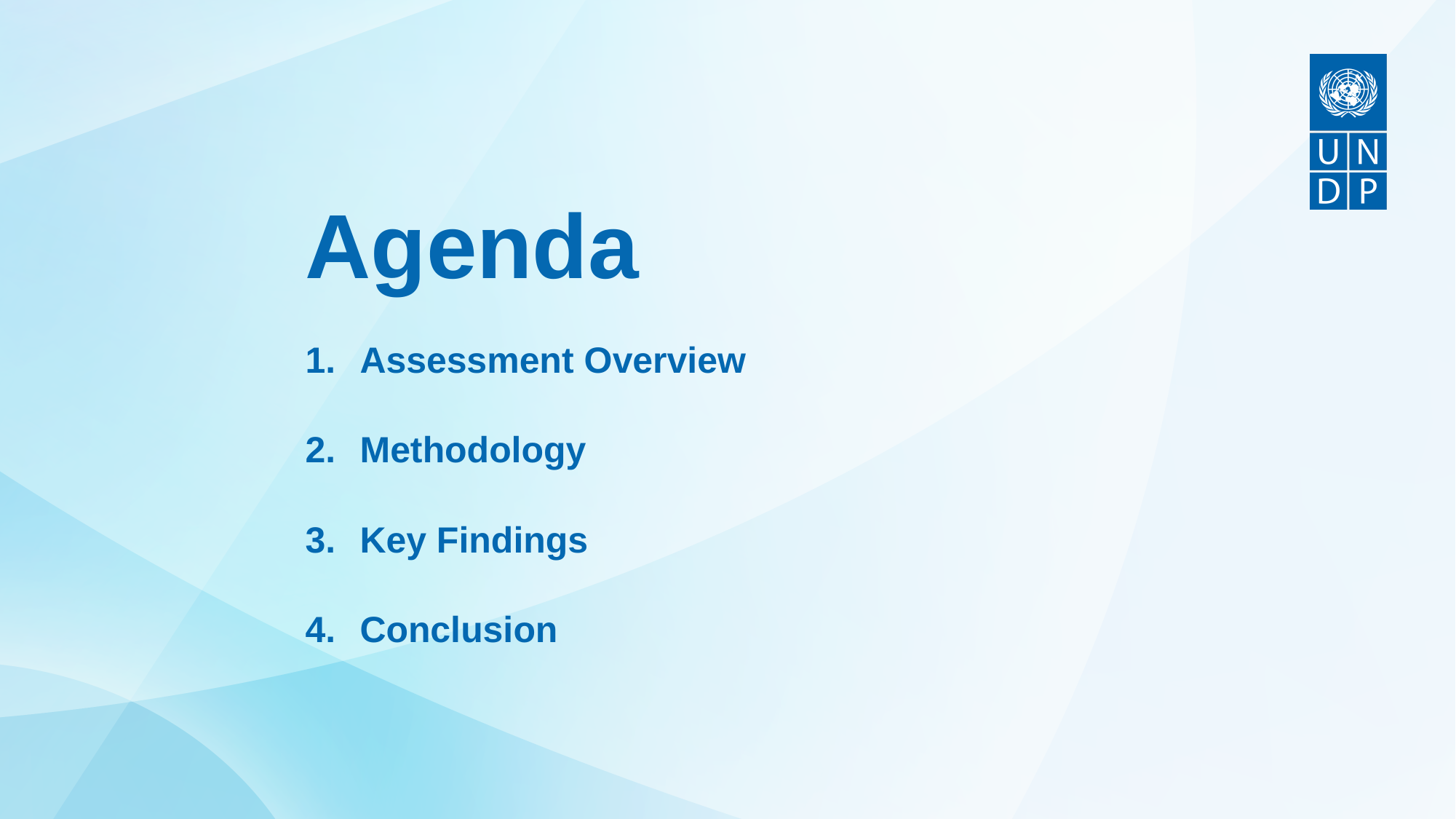

# Agenda
Assessment Overview
Methodology
Key Findings
Conclusion